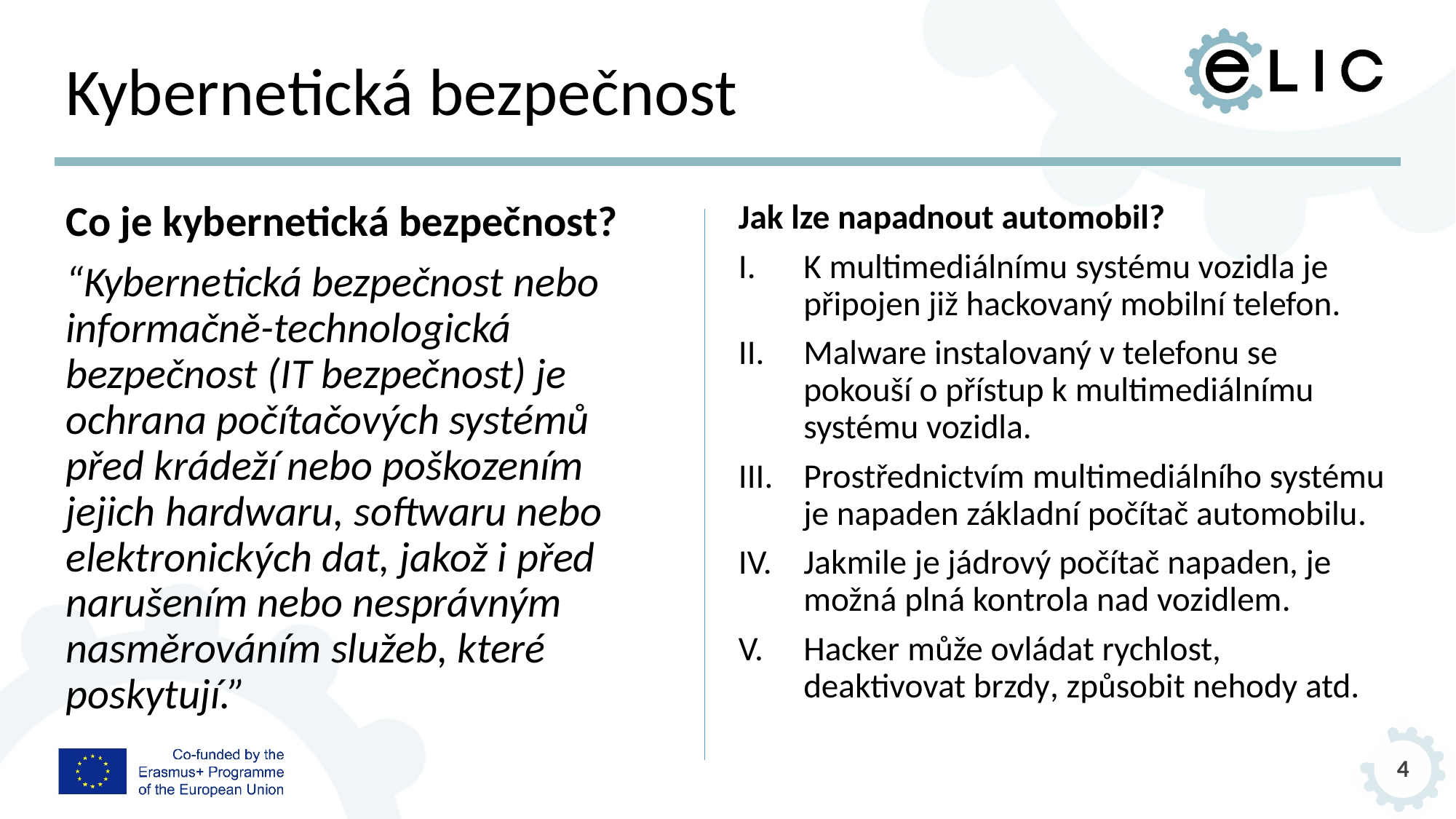

# Kybernetická bezpečnost
Co je kybernetická bezpečnost?
“Kybernetická bezpečnost nebo informačně-technologická bezpečnost (IT bezpečnost) je ochrana počítačových systémů před krádeží nebo poškozením jejich hardwaru, softwaru nebo elektronických dat, jakož i před narušením nebo nesprávným nasměrováním služeb, které poskytují.”
Jak lze napadnout automobil?
K multimediálnímu systému vozidla je připojen již hackovaný mobilní telefon.
Malware instalovaný v telefonu se pokouší o přístup k multimediálnímu systému vozidla.
Prostřednictvím multimediálního systému je napaden základní počítač automobilu.
Jakmile je jádrový počítač napaden, je možná plná kontrola nad vozidlem.
Hacker může ovládat rychlost, deaktivovat brzdy, způsobit nehody atd.

4